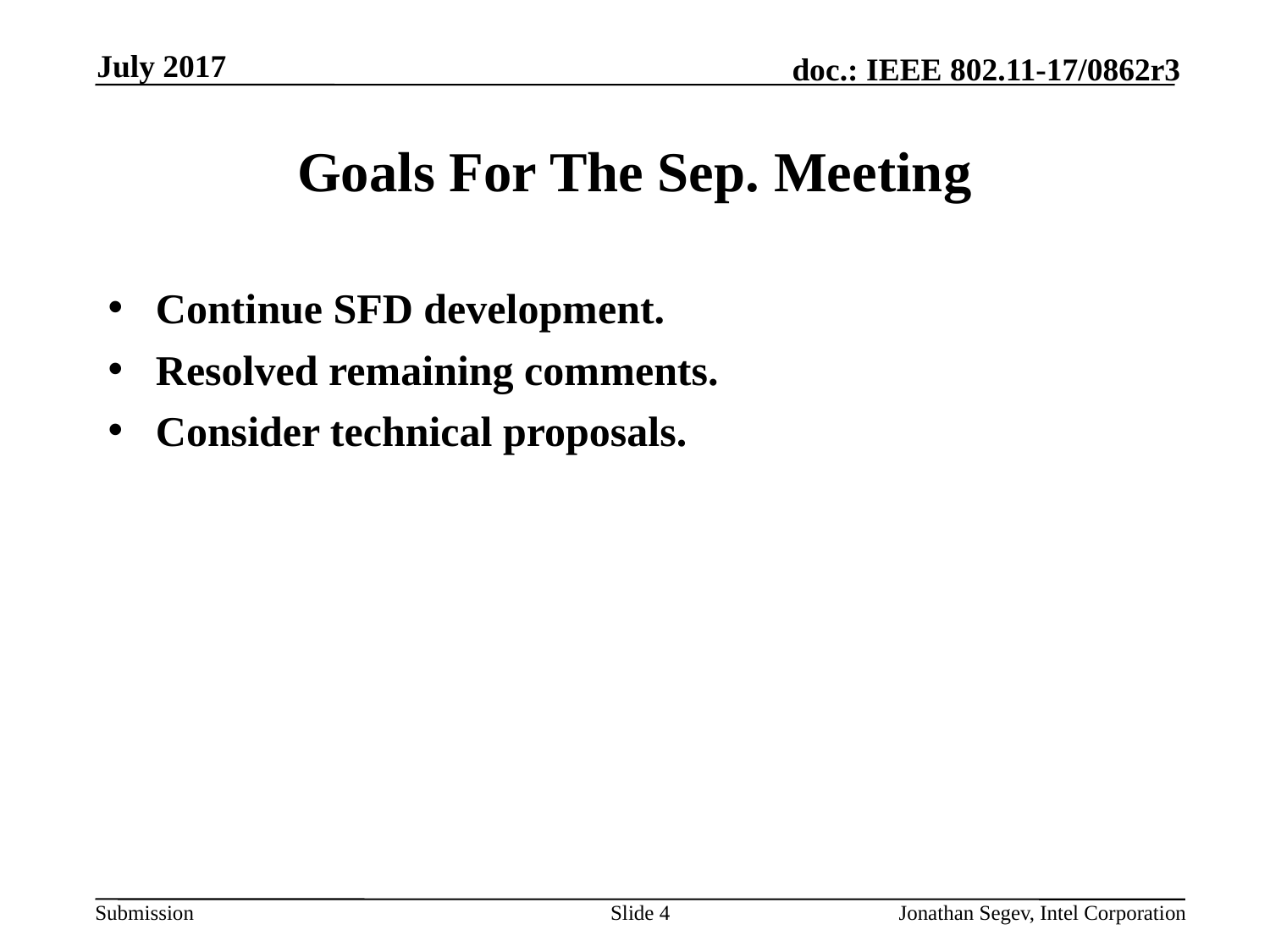

July 2017
# Goals For The Sep. Meeting
Continue SFD development.
Resolved remaining comments.
Consider technical proposals.

Slide 4
Jonathan Segev, Intel Corporation